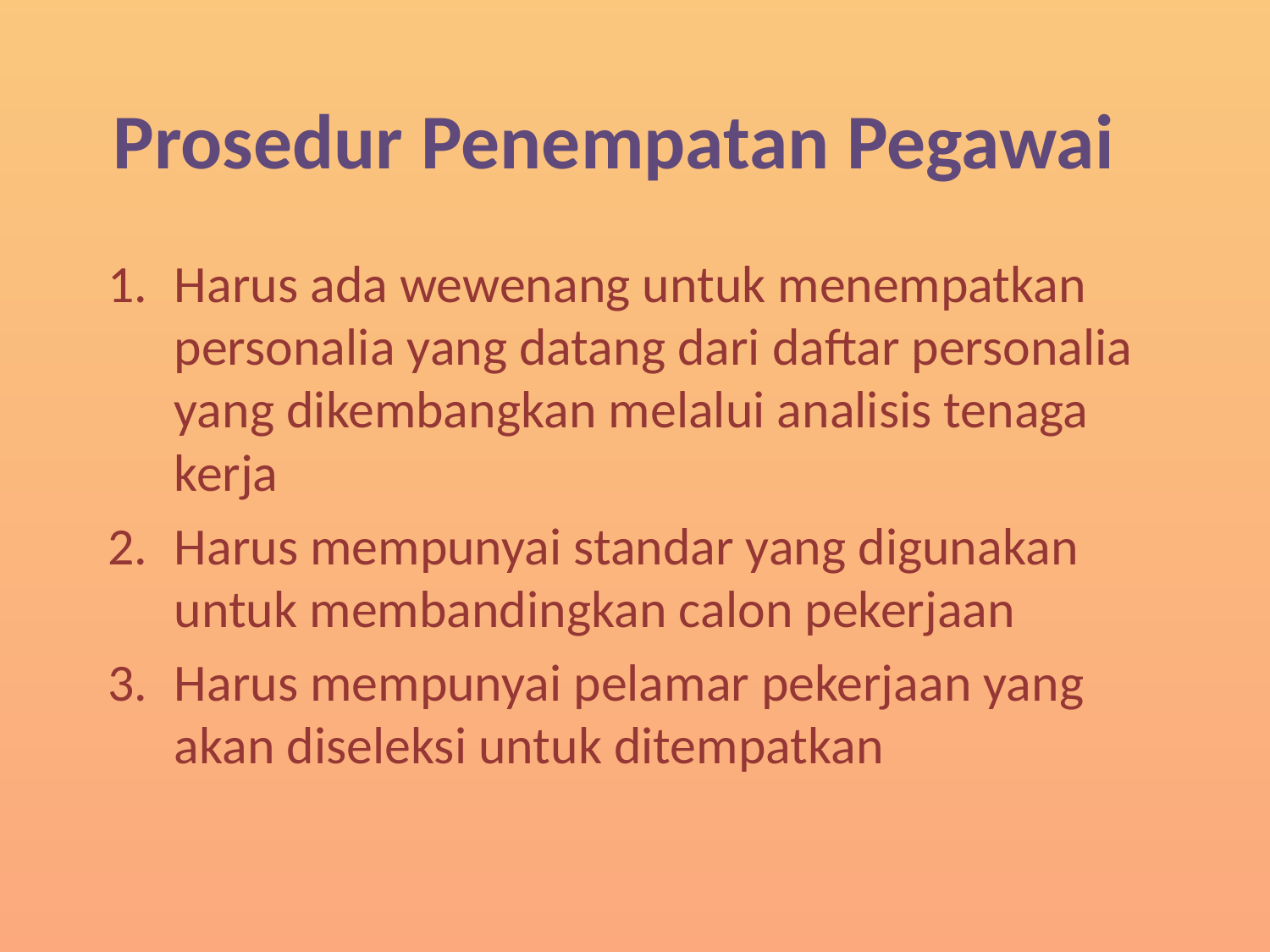

# Prosedur Penempatan Pegawai
Harus ada wewenang untuk menempatkan personalia yang datang dari daftar personalia yang dikembangkan melalui analisis tenaga kerja
Harus mempunyai standar yang digunakan untuk membandingkan calon pekerjaan
Harus mempunyai pelamar pekerjaan yang akan diseleksi untuk ditempatkan